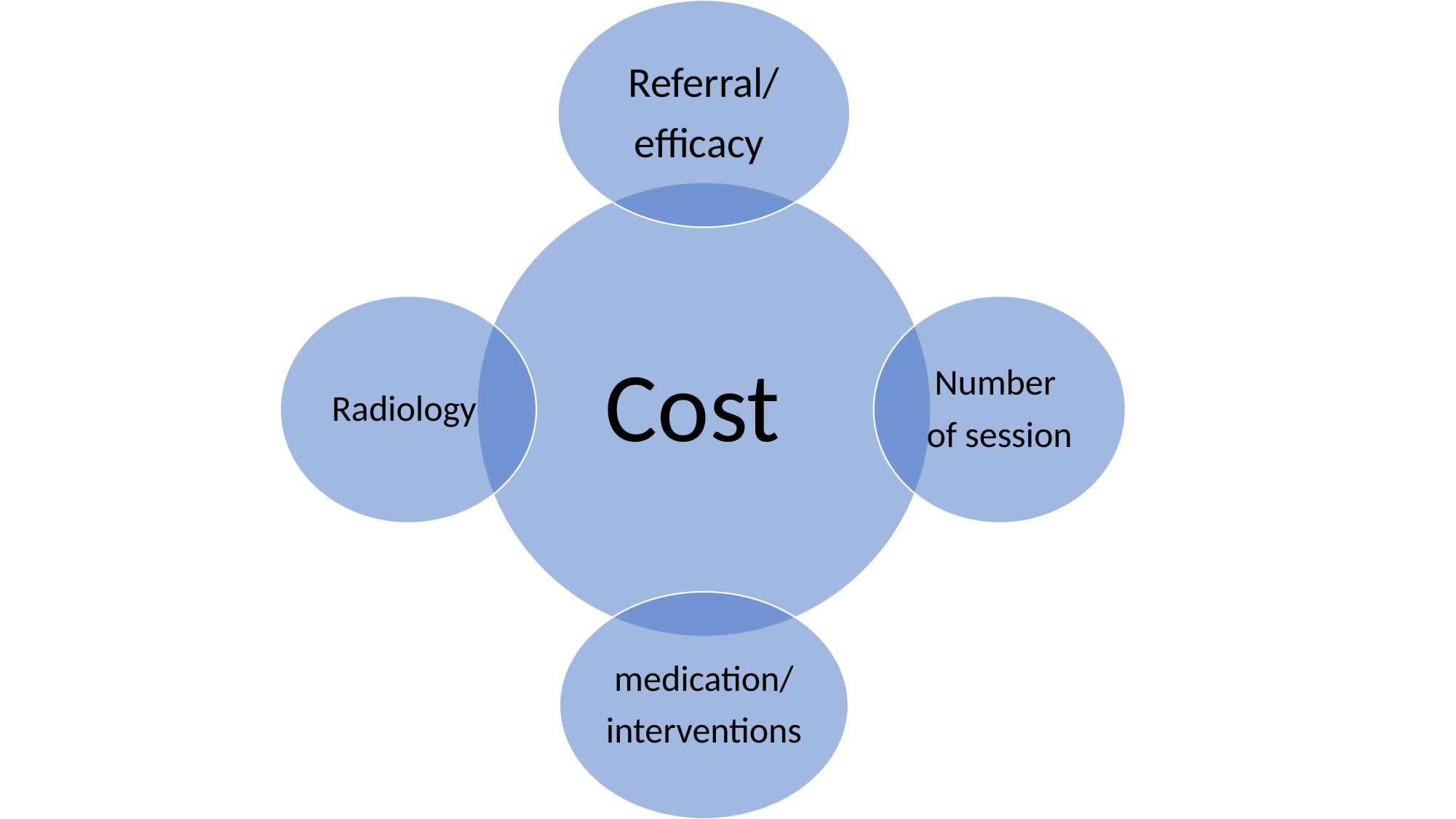

Cost
Referral/
efficacy
Number
of session
medication/
interventions
Radiology